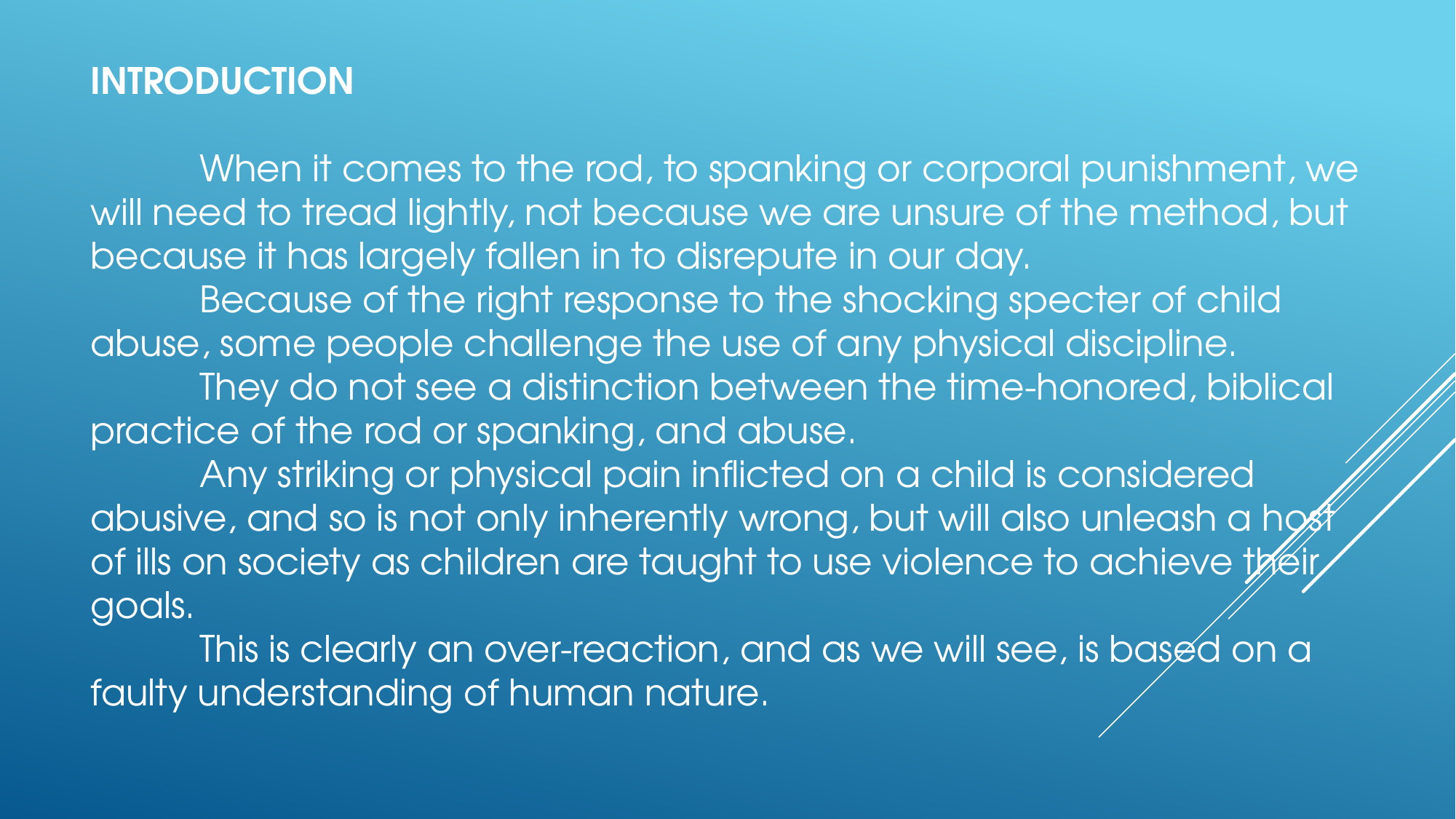

INTRODUCTION

	When it comes to the rod, to spanking or corporal punishment, we will need to tread lightly, not because we are unsure of the method, but because it has largely fallen in to disrepute in our day.
	Because of the right response to the shocking specter of child abuse, some people challenge the use of any physical discipline.
	They do not see a distinction between the time-honored, biblical practice of the rod or spanking, and abuse.
	Any striking or physical pain inflicted on a child is considered abusive, and so is not only inherently wrong, but will also unleash a host of ills on society as children are taught to use violence to achieve their goals.
	This is clearly an over-reaction, and as we will see, is based on a faulty understanding of human nature.